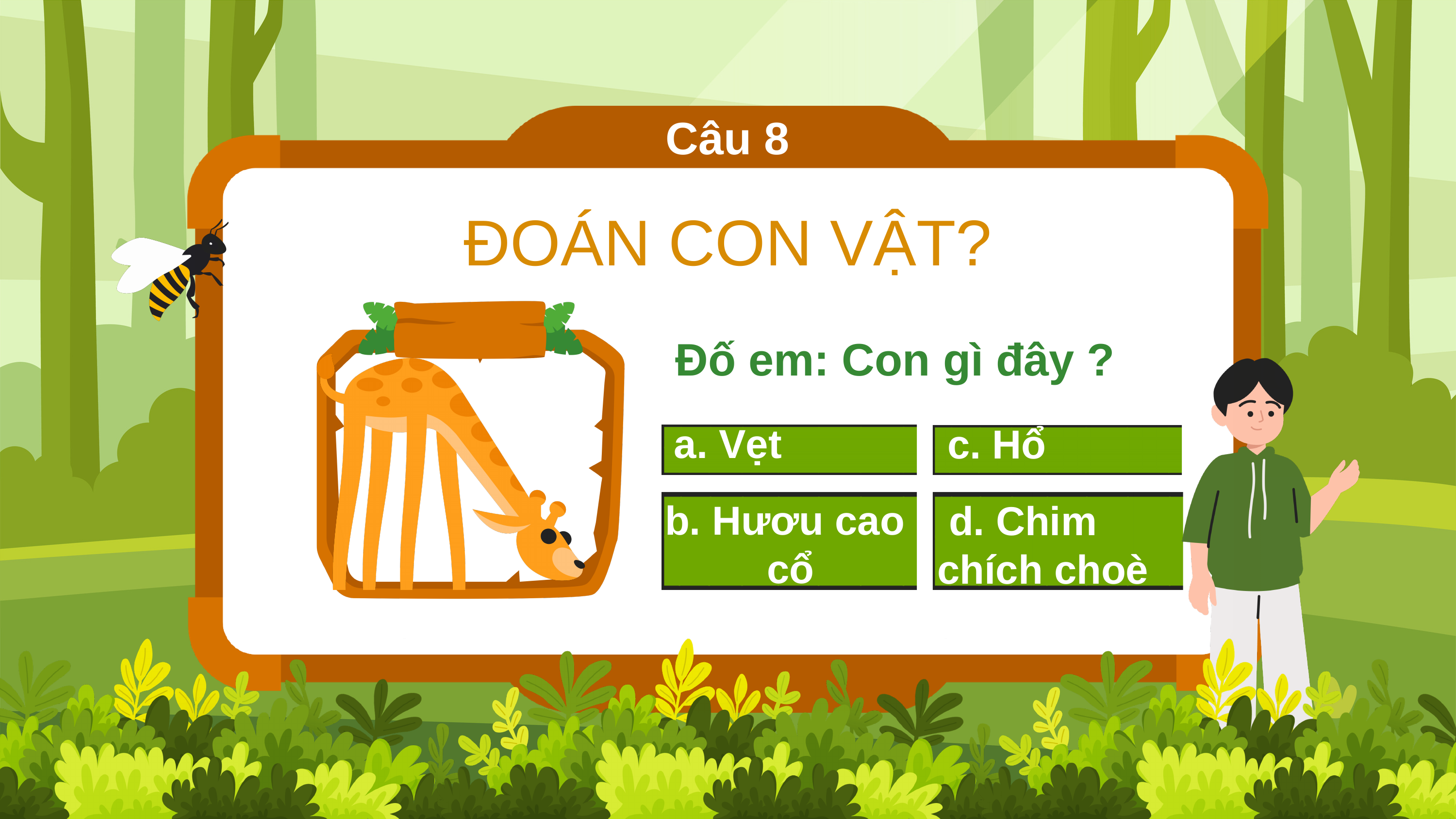

Câu 8
ĐOÁN CON VẬT?

Đố em: Con gì đây ?

a. Vẹt
c. Hổ

b. Hươu cao
cổ
 d. Chim chích choè